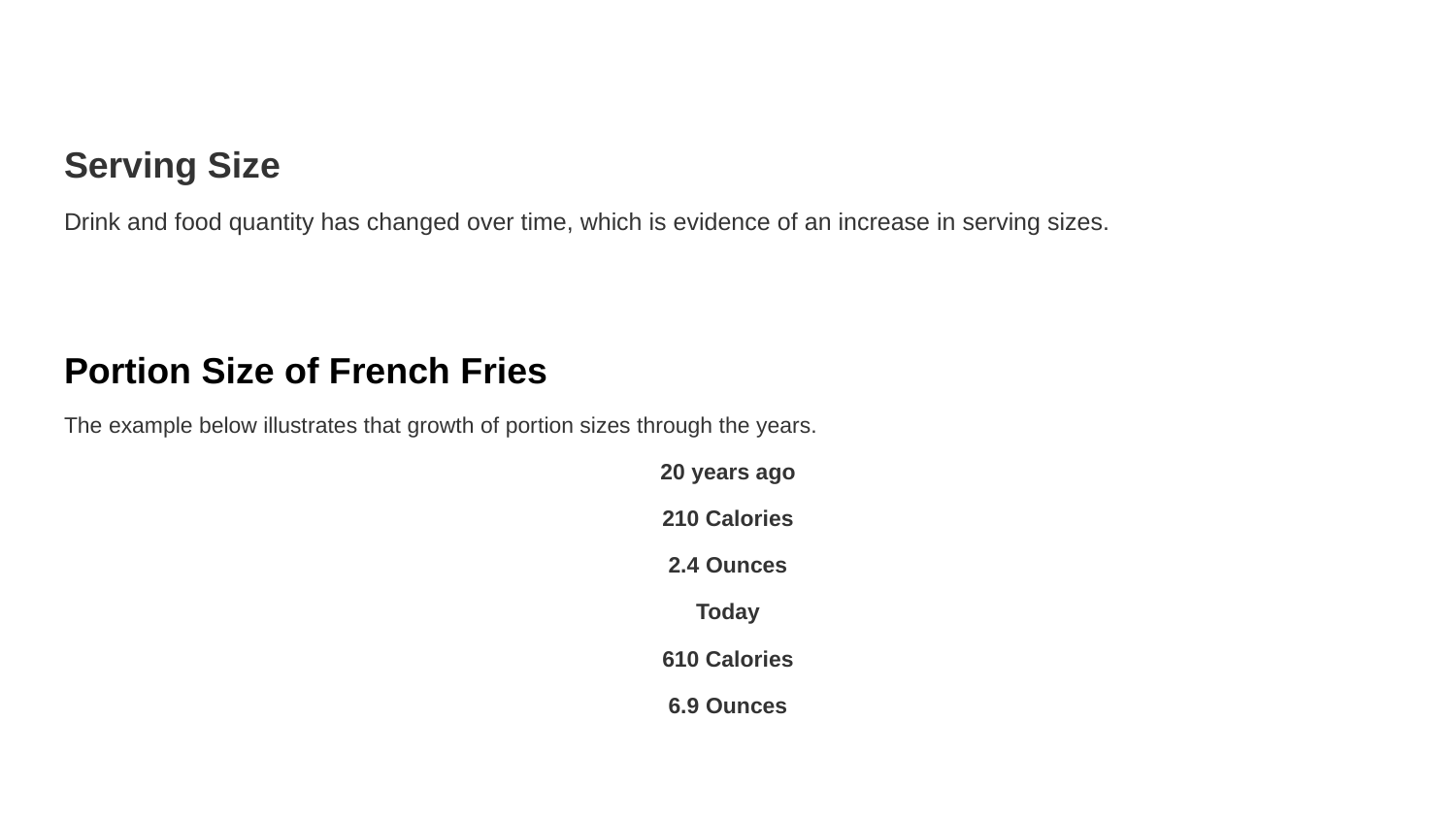

# Serving Size
Drink and food quantity has changed over time, which is evidence of an increase in serving sizes.

Portion Size of French Fries
The example below illustrates that growth of portion sizes through the years.
20 years ago
210 Calories
2.4 Ounces
Today
610 Calories
6.9 Ounces